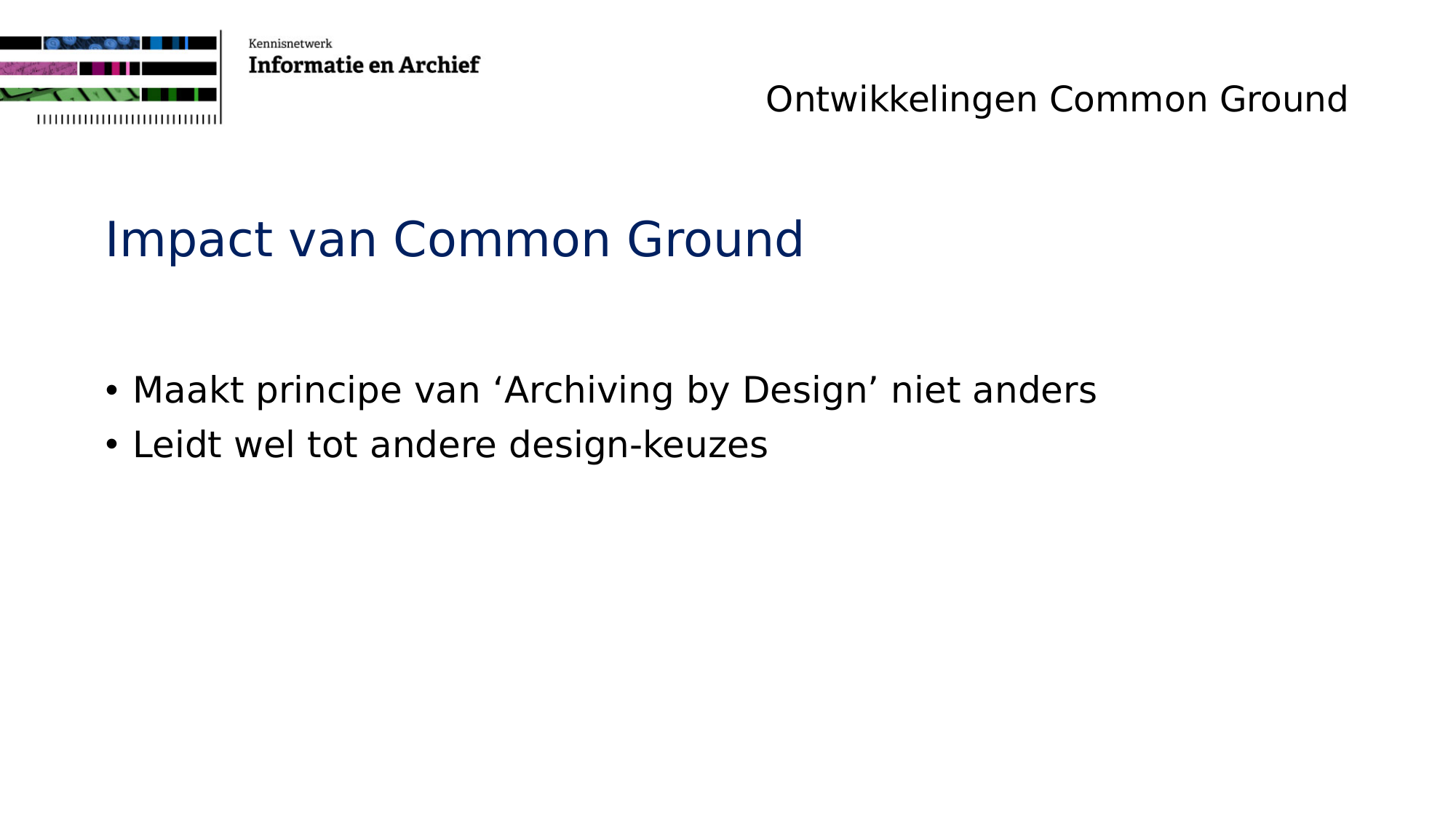

# Ontwikkelingen Common Ground
Impact van Common Ground
Maakt principe van ‘Archiving by Design’ niet anders
Leidt wel tot andere design-keuzes